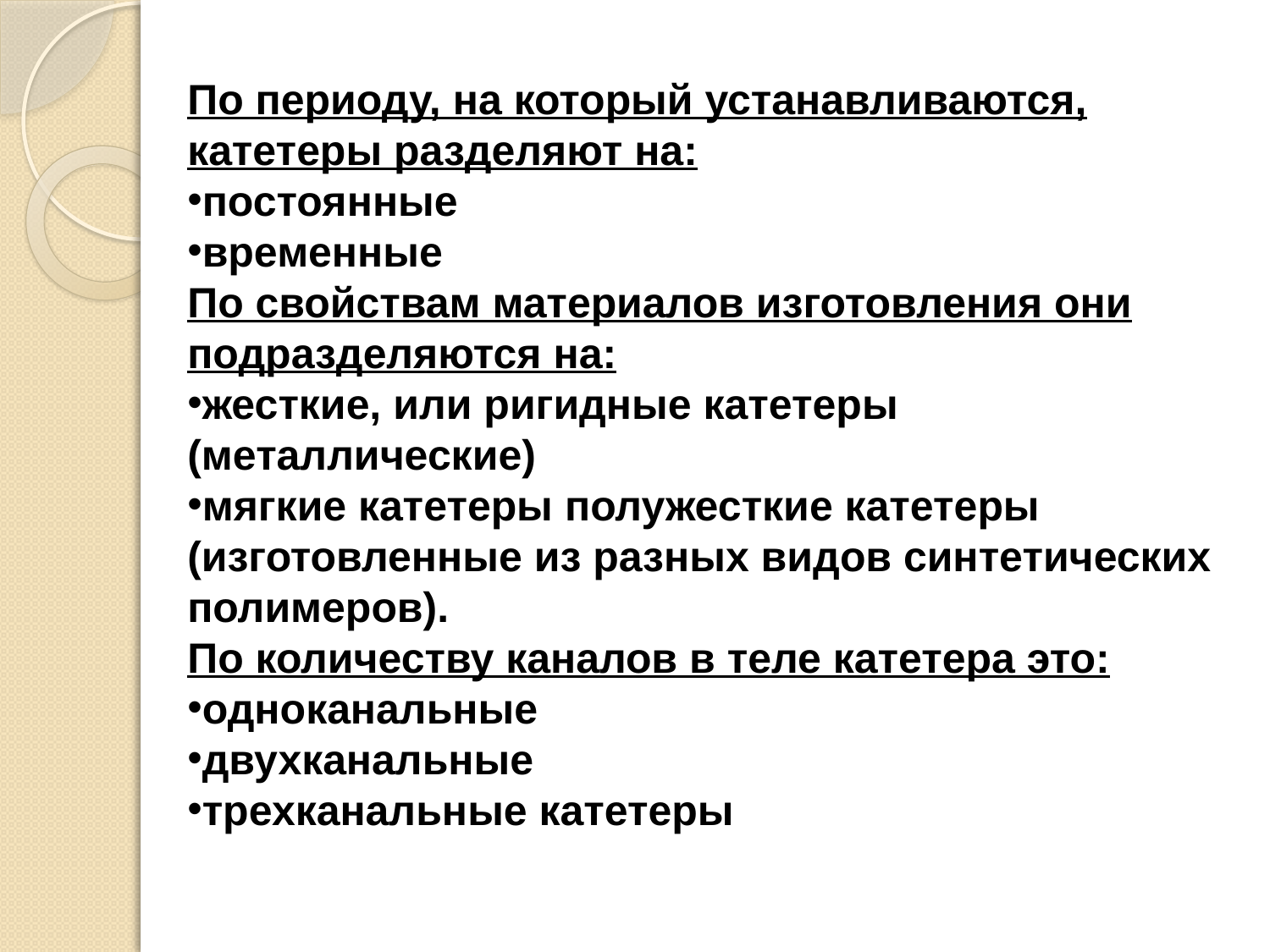

По периоду, на который устанавливаются, катетеры разделяют на:
постоянные
временные
По свойствам материалов изготовления они подразделяются на:
жесткие, или ригидные катетеры (металлические)
мягкие катетеры полужесткие катетеры (изготовленные из разных видов синтетических полимеров).
По количеству каналов в теле катетера это:
одноканальные
двухканальные
трехканальные катетеры